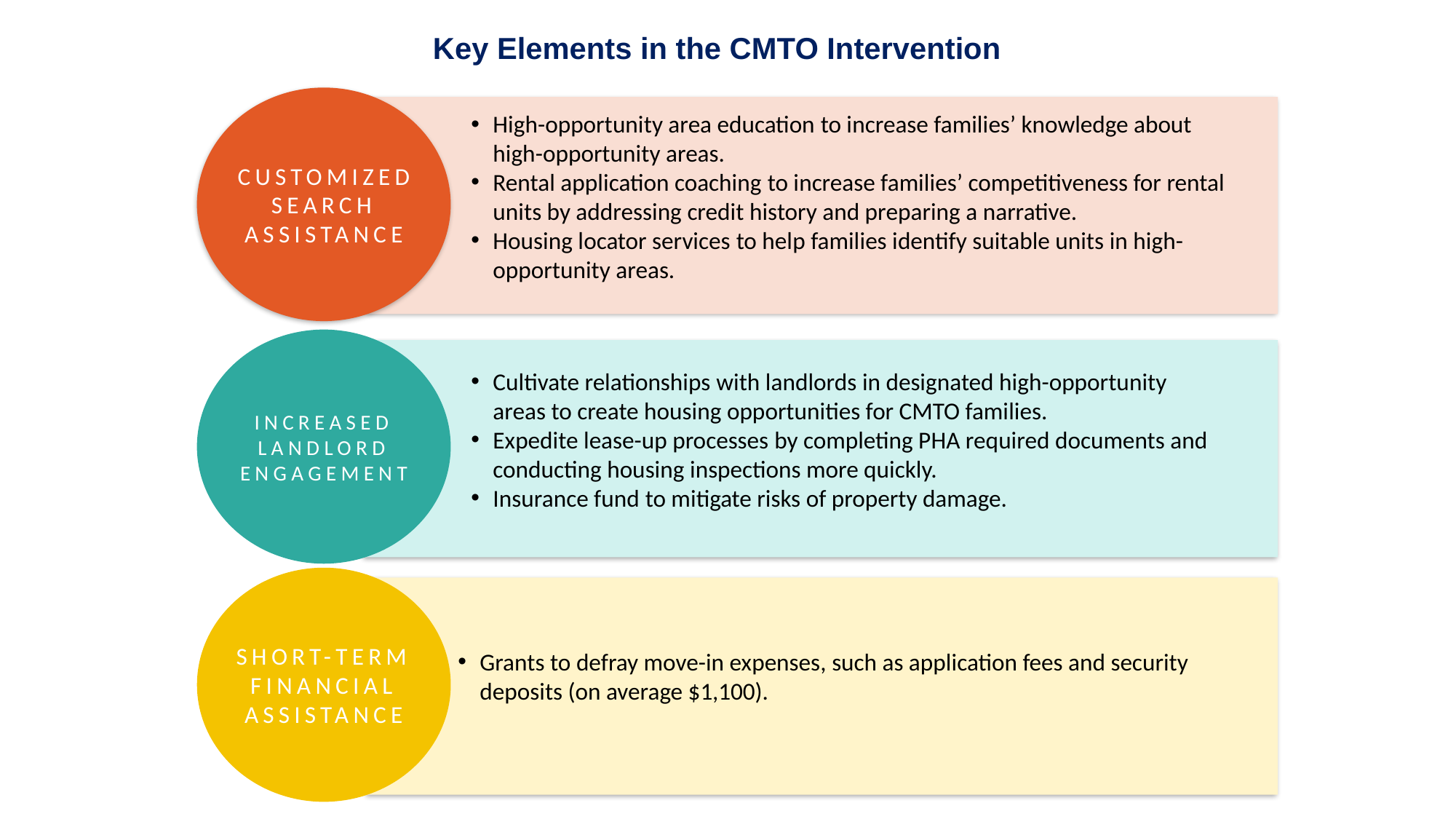

Key Elements in the CMTO Intervention
CUSTOMIZED
SEARCH ASSISTANCE

High-opportunity area education to increase families’ knowledge about high-opportunity areas.
Rental application coaching to increase families’ competitiveness for rental units by addressing credit history and preparing a narrative.
Housing locator services to help families identify suitable units in high-opportunity areas.
INCREASED LANDLORD ENGAGEMENT

Cultivate relationships with landlords in designated high-opportunity areas to create housing opportunities for CMTO families.
Expedite lease-up processes by completing PHA required documents and conducting housing inspections more quickly.
Insurance fund to mitigate risks of property damage.
SHORT-TERM FINANCIAL ASSISTANCE

Grants to defray move-in expenses, such as application fees and security deposits (on average $1,100).